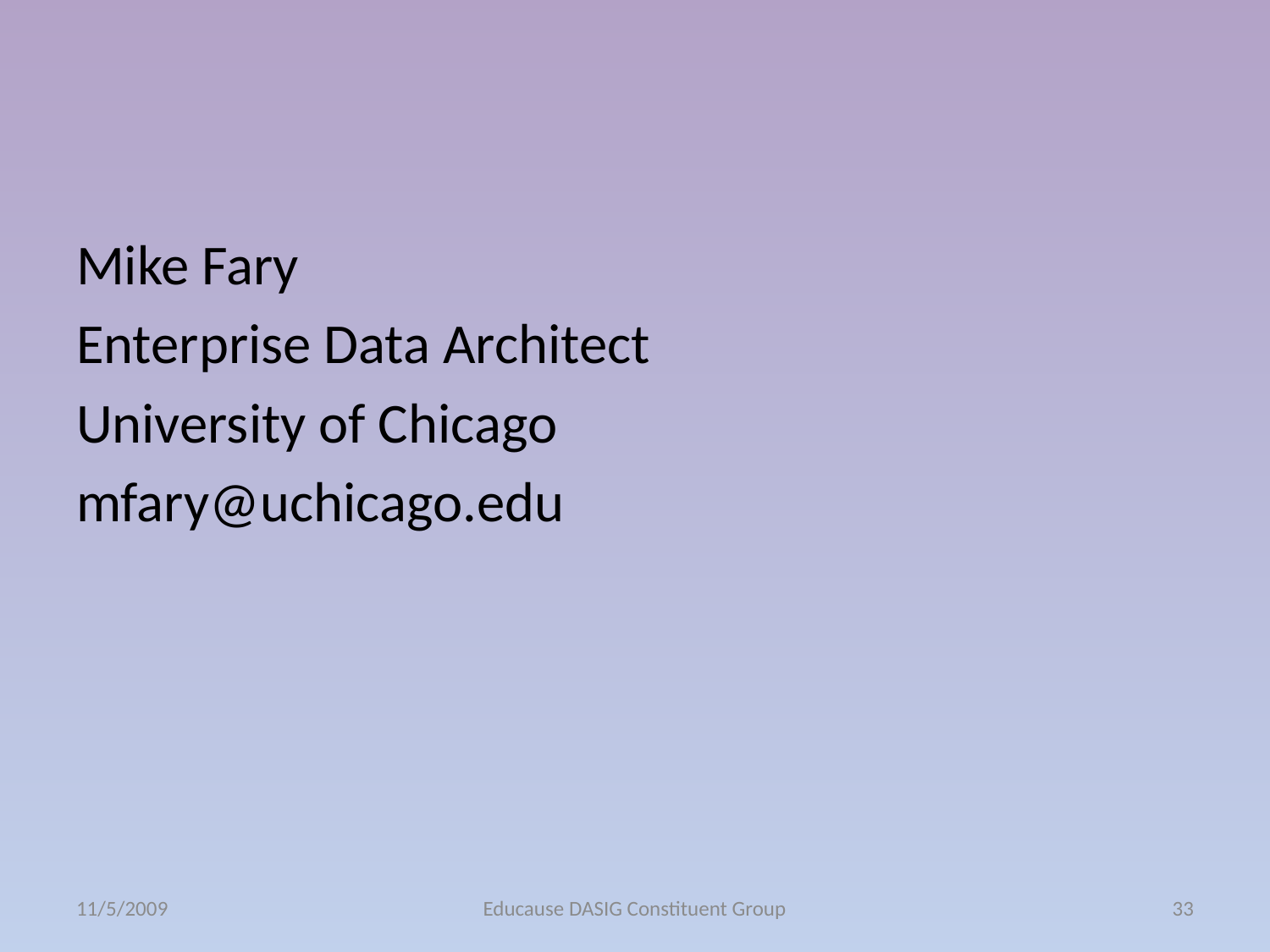

Mike Fary
Enterprise Data Architect
University of Chicago
mfary@uchicago.edu

11/5/2009
Educause DASIG Constituent Group
33